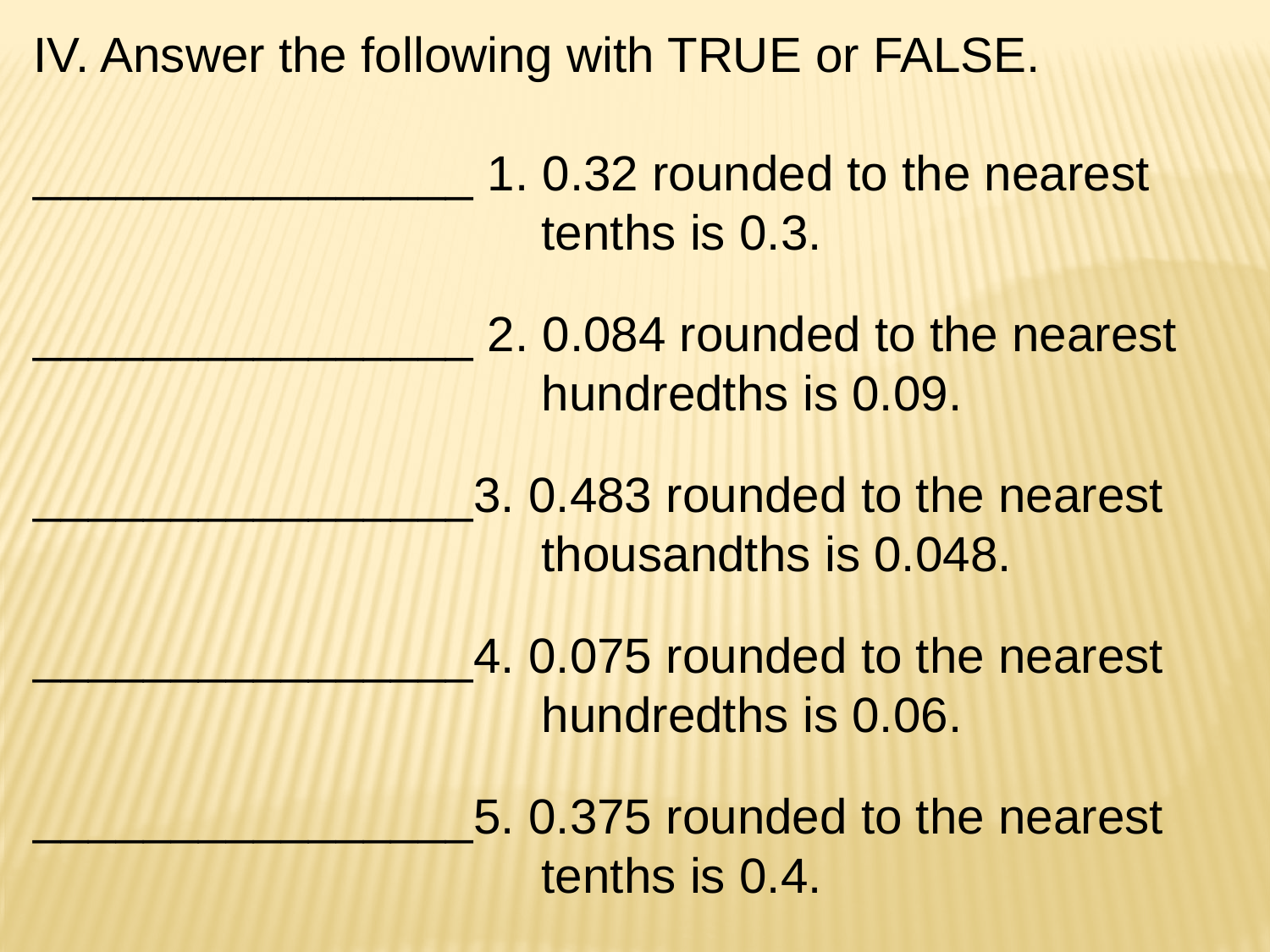

IV. Answer the following with TRUE or FALSE.

________________ 1. 0.32 rounded to the nearest 						tenths is 0.3.

________________ 2. 0.084 rounded to the nearest 					hundredths is 0.09.

________________3. 0.483 rounded to the nearest 					thousandths is 0.048.

________________4. 0.075 rounded to the nearest 					hundredths is 0.06.

________________5. 0.375 rounded to the nearest 					tenths is 0.4.